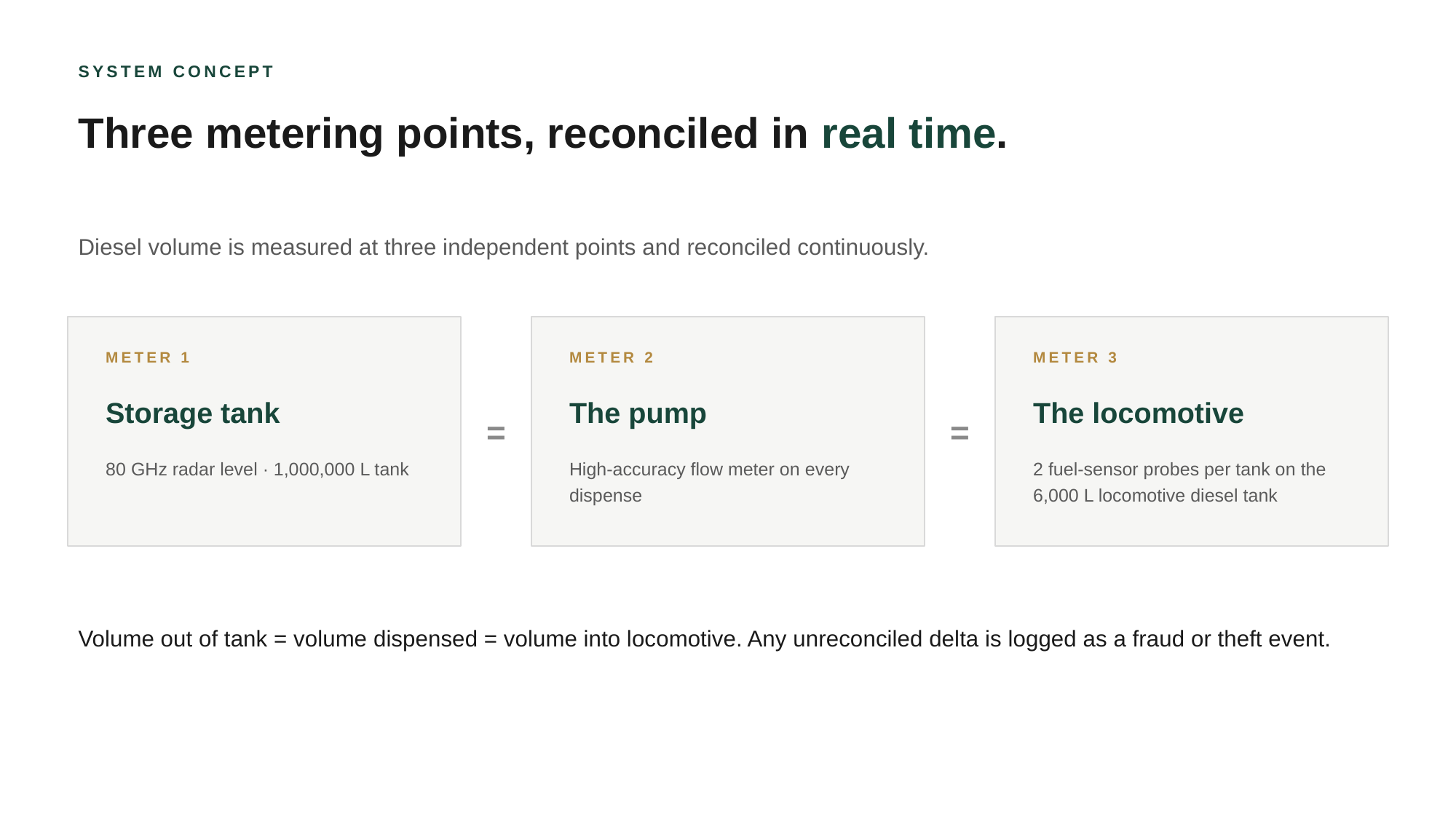

SYSTEM CONCEPT
Three metering points, reconciled in real time.
Diesel volume is measured at three independent points and reconciled continuously.

METER 1
METER 2
METER 3
Storage tank
The pump
The locomotive
=
=
80 GHz radar level · 1,000,000 L tank
High-accuracy flow meter on every dispense
2 fuel-sensor probes per tank on the 6,000 L locomotive diesel tank
Volume out of tank = volume dispensed = volume into locomotive. Any unreconciled delta is logged as a fraud or theft event.